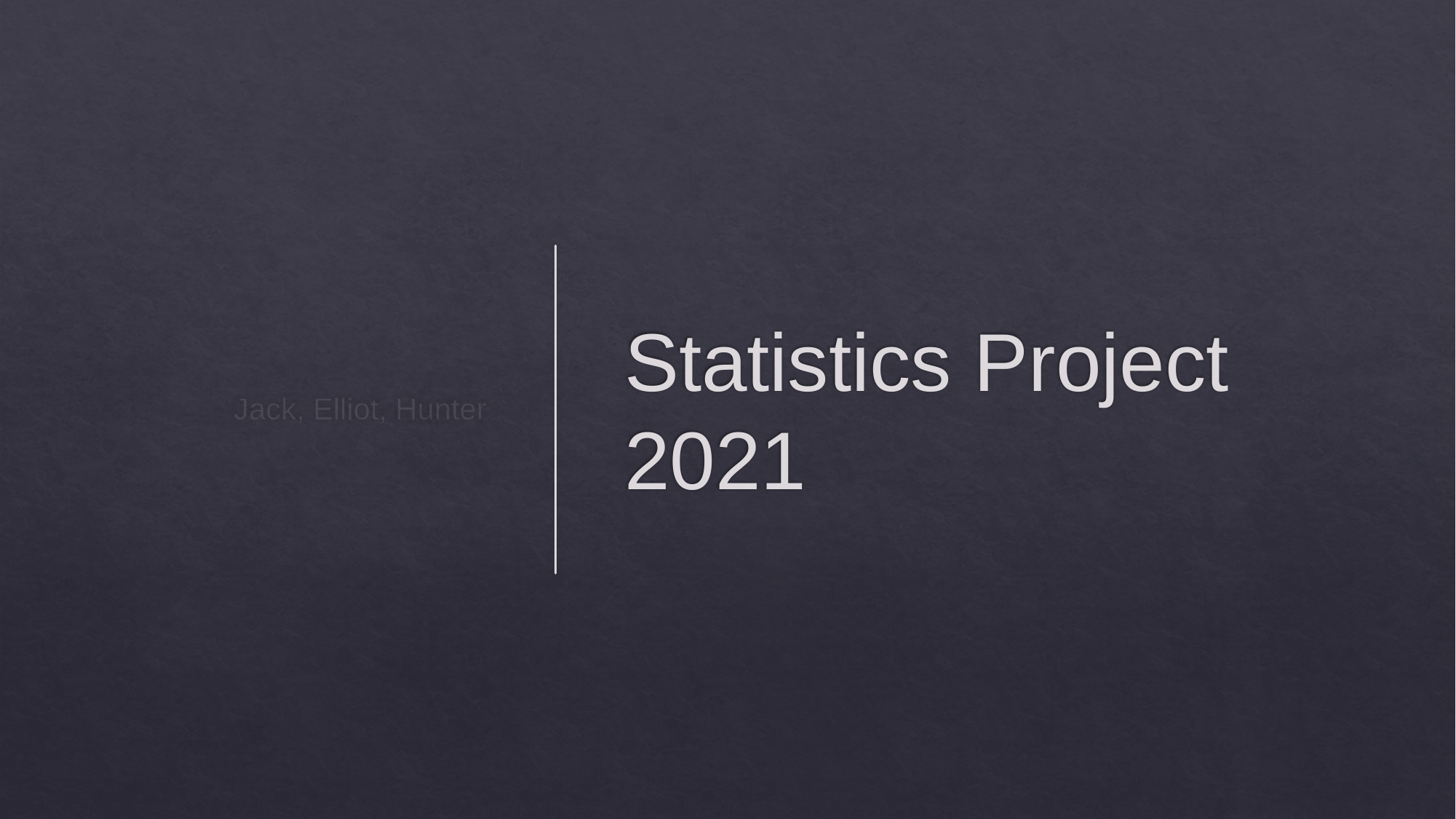

Jack, Elliot, Hunter
# Statistics Project 2021